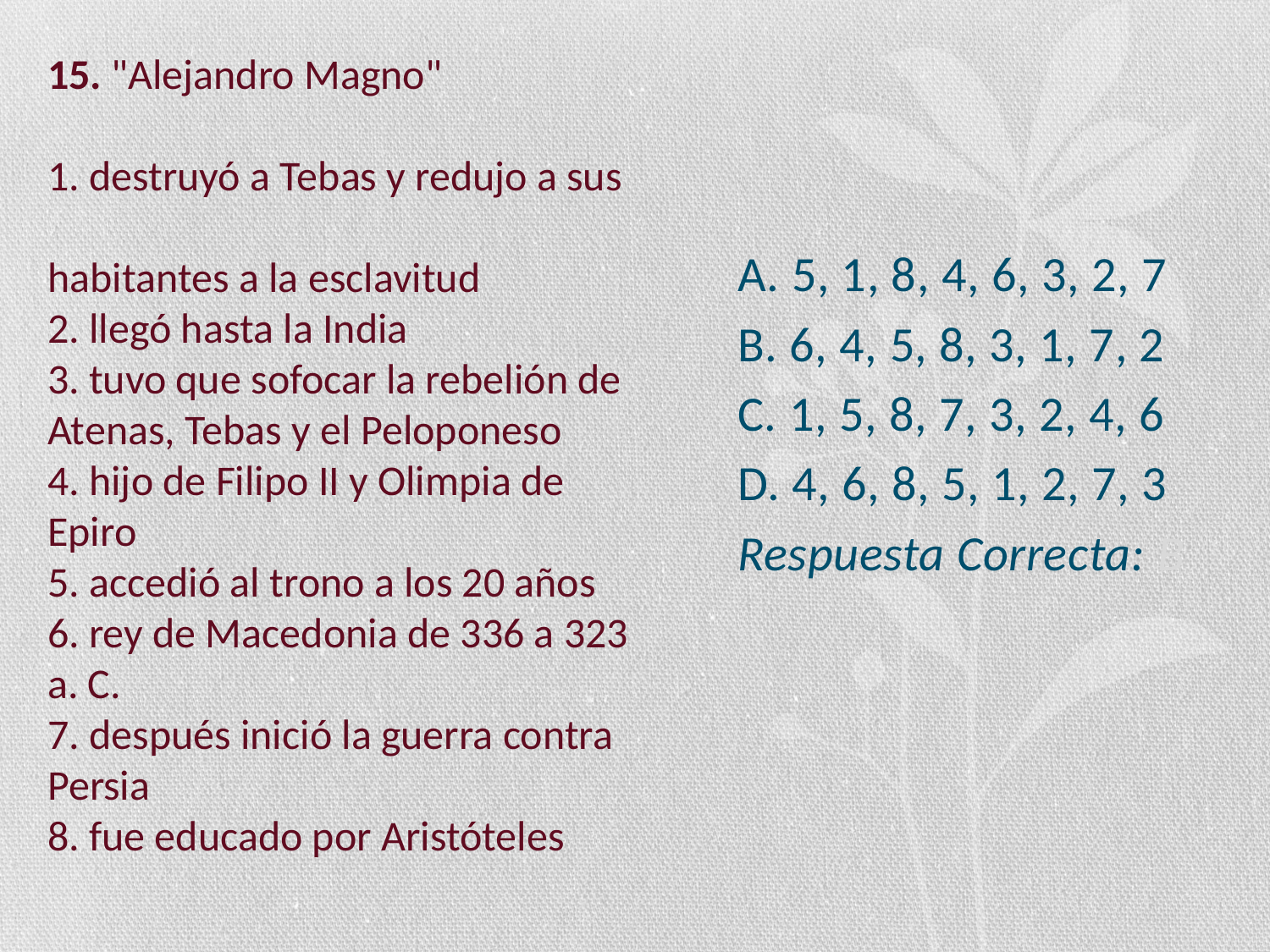

# 15. "Alejandro Magno" 1. destruyó a Tebas y redujo a sus habitantes a la esclavitud 2. llegó hasta la India 3. tuvo que sofocar la rebelión de Atenas, Tebas y el Peloponeso 4. hijo de Filipo II y Olimpia de Epiro 5. accedió al trono a los 20 años 6. rey de Macedonia de 336 a 323 a. C. 7. después inició la guerra contra Persia 8. fue educado por Aristóteles
A. 5, 1, 8, 4, 6, 3, 2, 7
B. 6, 4, 5, 8, 3, 1, 7, 2
C. 1, 5, 8, 7, 3, 2, 4, 6
D. 4, 6, 8, 5, 1, 2, 7, 3
Respuesta Correcta: B